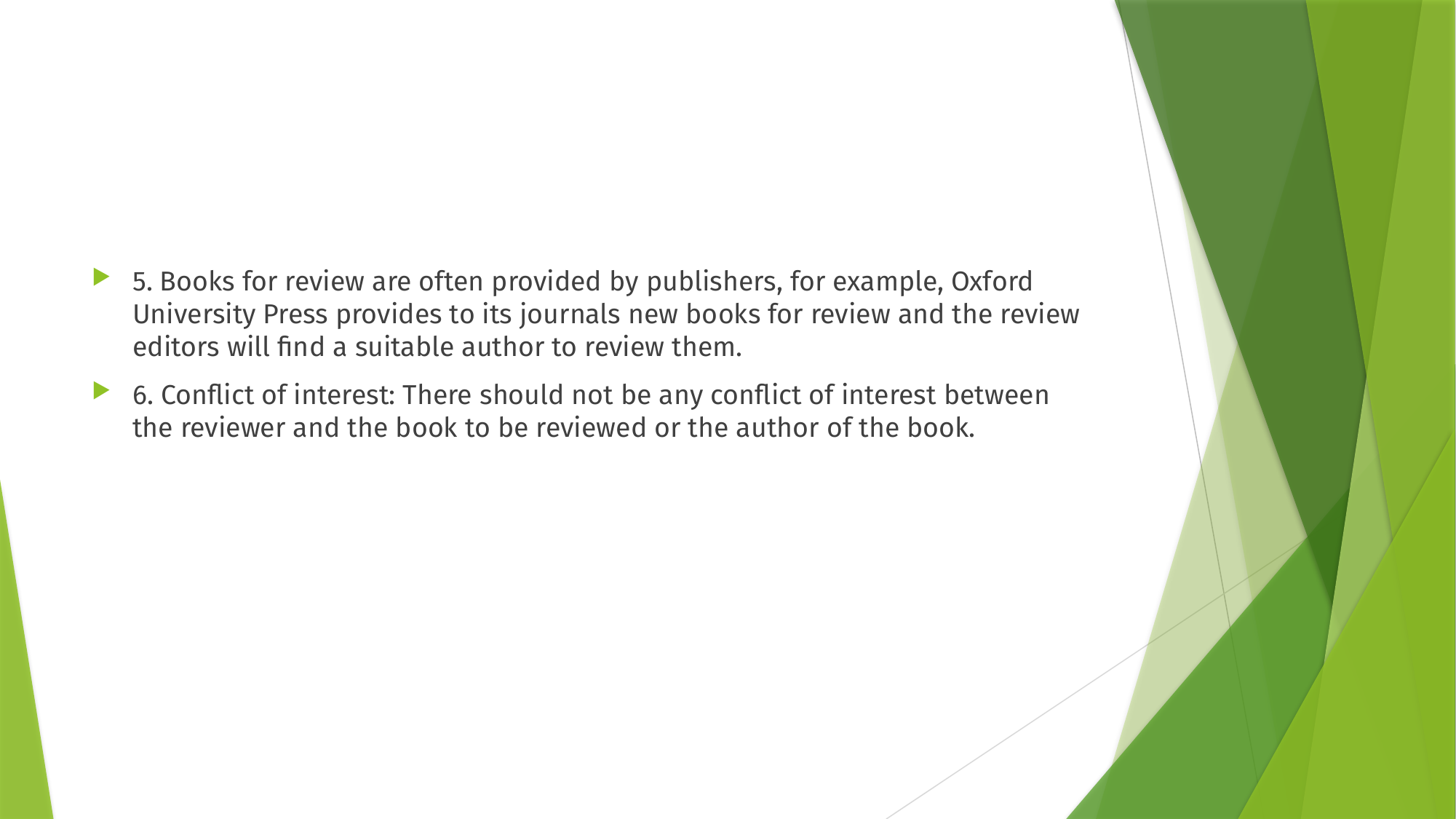

#
5. Books for review are often provided by publishers, for example, Oxford University Press provides to its journals new books for review and the review editors will find a suitable author to review them.
6. Conflict of interest: There should not be any conflict of interest between the reviewer and the book to be reviewed or the author of the book.